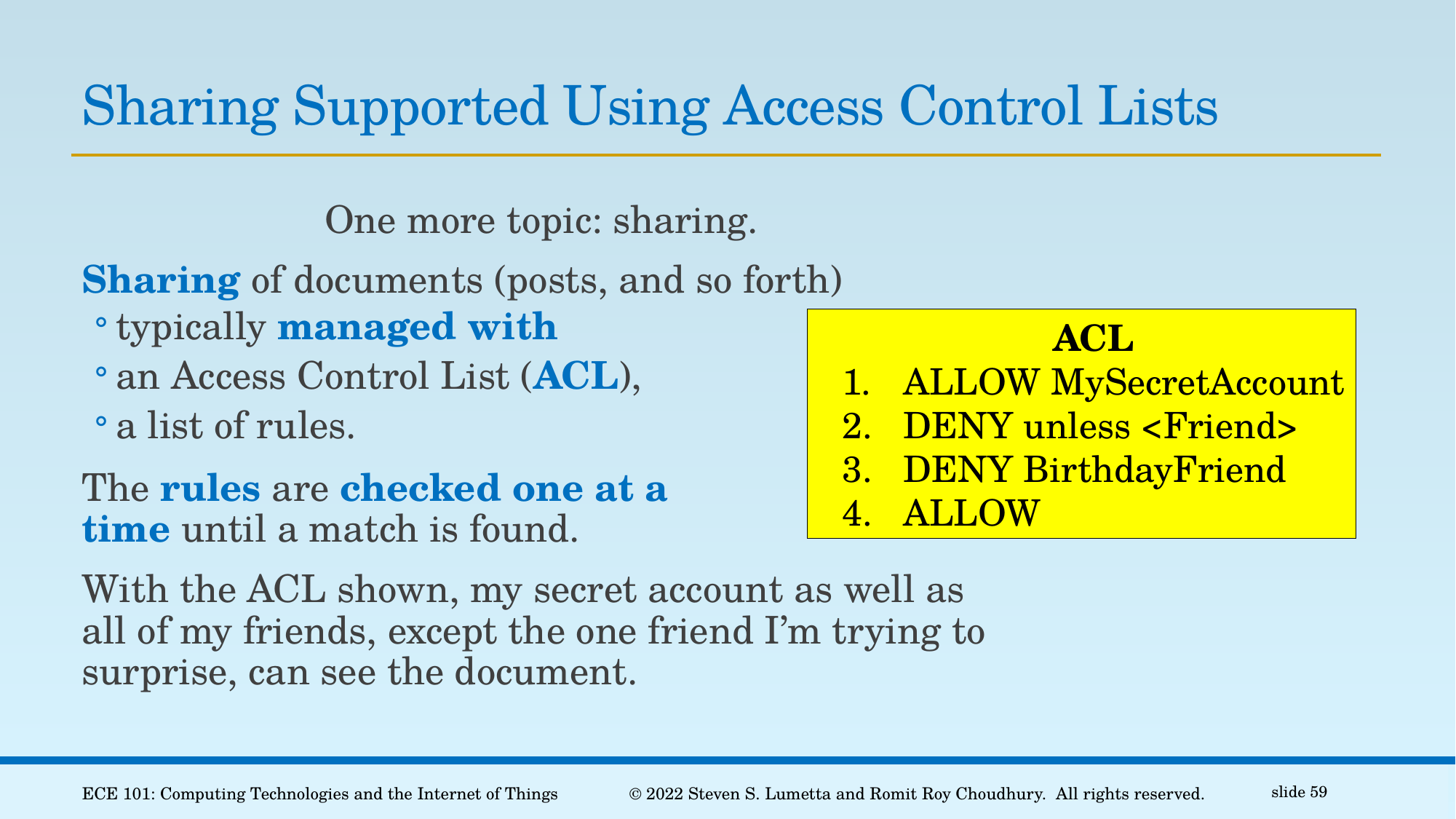

# Sharing Supported Using Access Control Lists
One more topic: sharing.
Sharing of documents (posts, and so forth)
typically managed with
an Access Control List (ACL),
a list of rules.
The rules are checked one at a
time until a match is found.
With the ACL shown, my secret account as well as all of my friends, except the one friend I’m trying to surprise, can see the document.
ACL
ALLOW MySecretAccount
DENY unless <Friend>
DENY BirthdayFriend
ALLOW
ECE 101: Computing Technologies and the Internet of Things
© 2022 Steven S. Lumetta and Romit Roy Choudhury.  All rights reserved.
slide 59